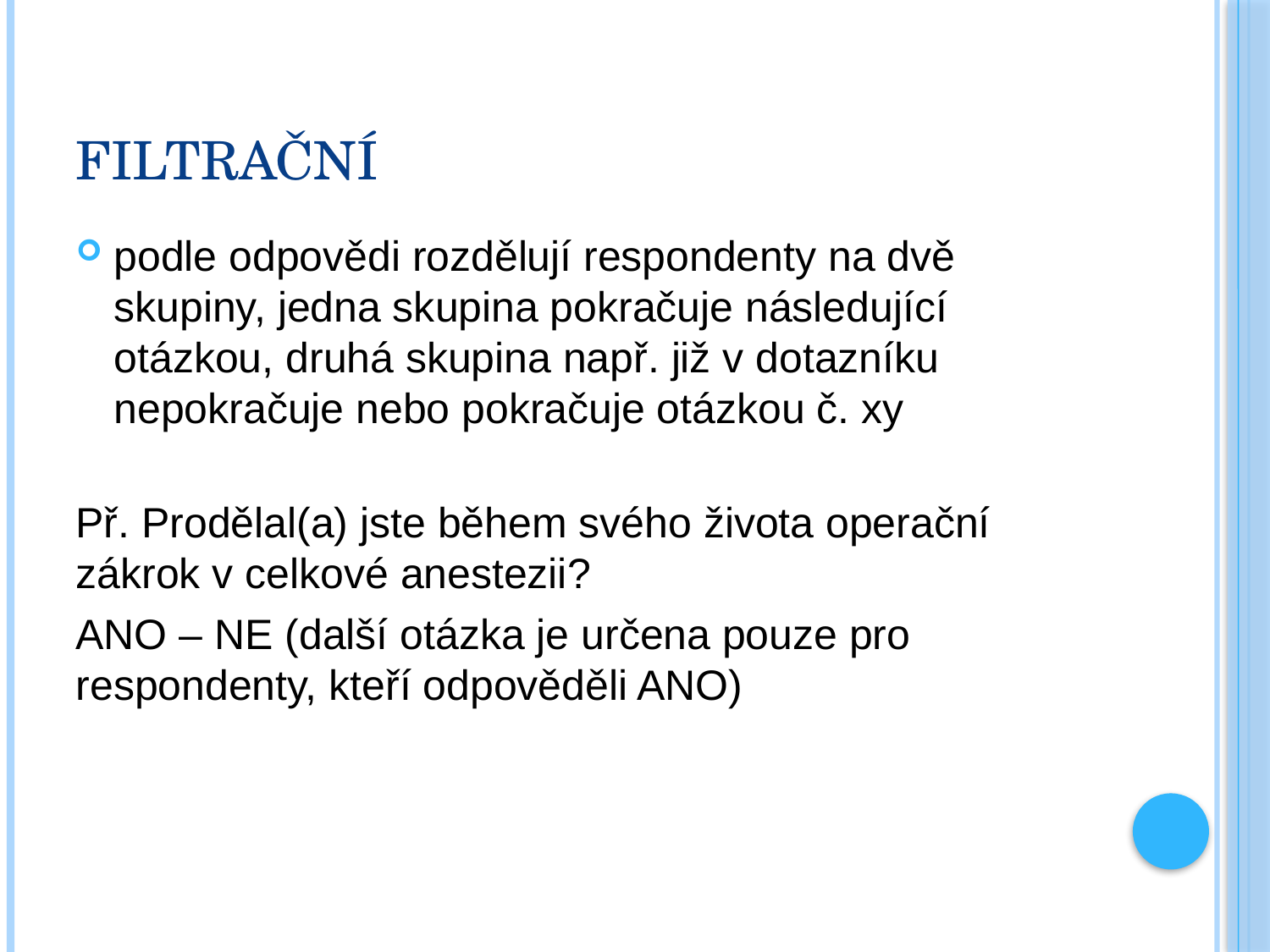

# filtrační
podle odpovědi rozdělují respondenty na dvě skupiny, jedna skupina pokračuje následující otázkou, druhá skupina např. již v dotazníku nepokračuje nebo pokračuje otázkou č. xy

Př. Prodělal(a) jste během svého života operační zákrok v celkové anestezii?
ANO – NE (další otázka je určena pouze pro respondenty, kteří odpověděli ANO)